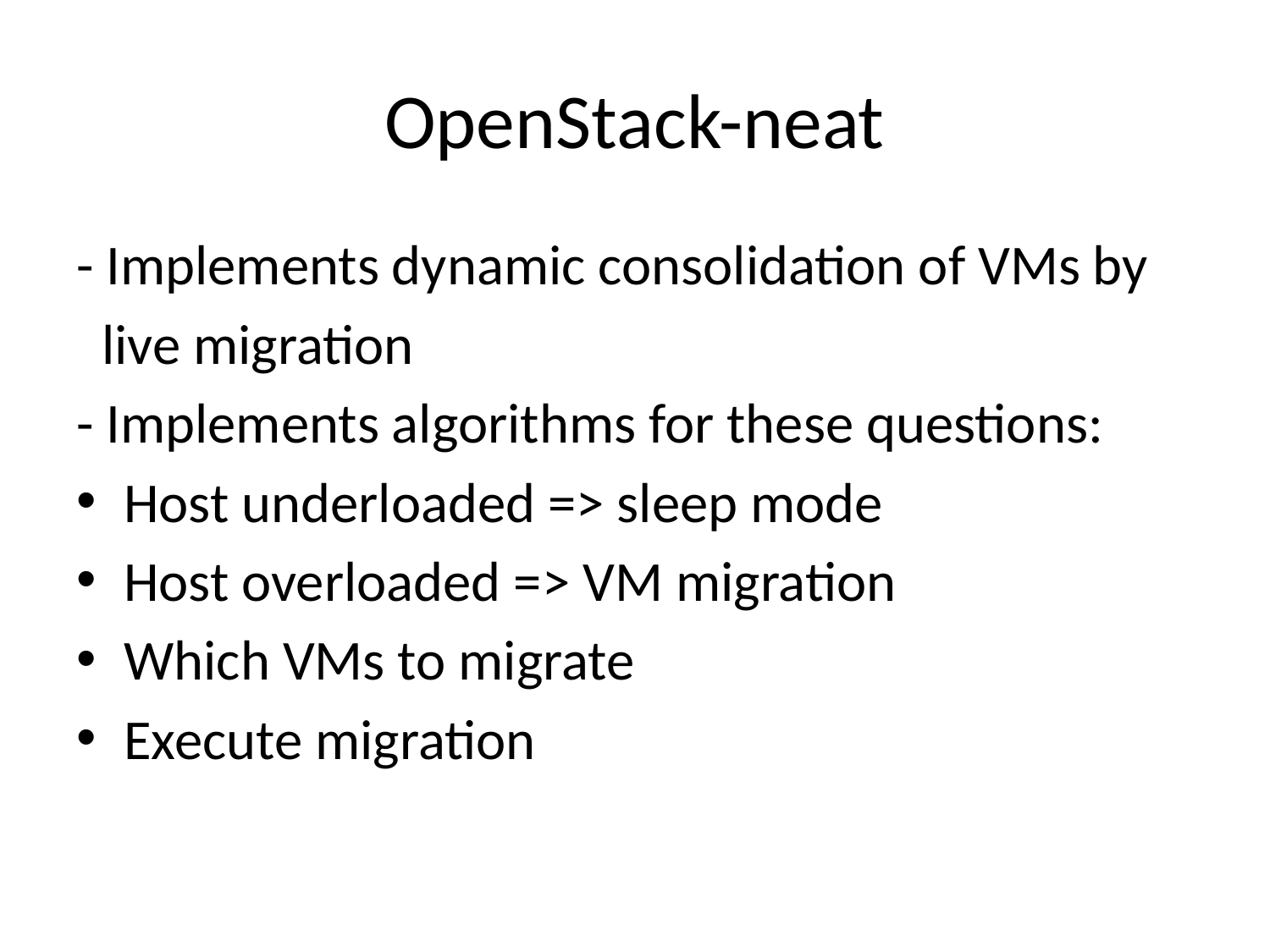

# OpenStack-neat
- Implements dynamic consolidation of VMs by
  live migration
- Implements algorithms for these questions:
Host underloaded => sleep mode
Host overloaded => VM migration
Which VMs to migrate
Execute migration